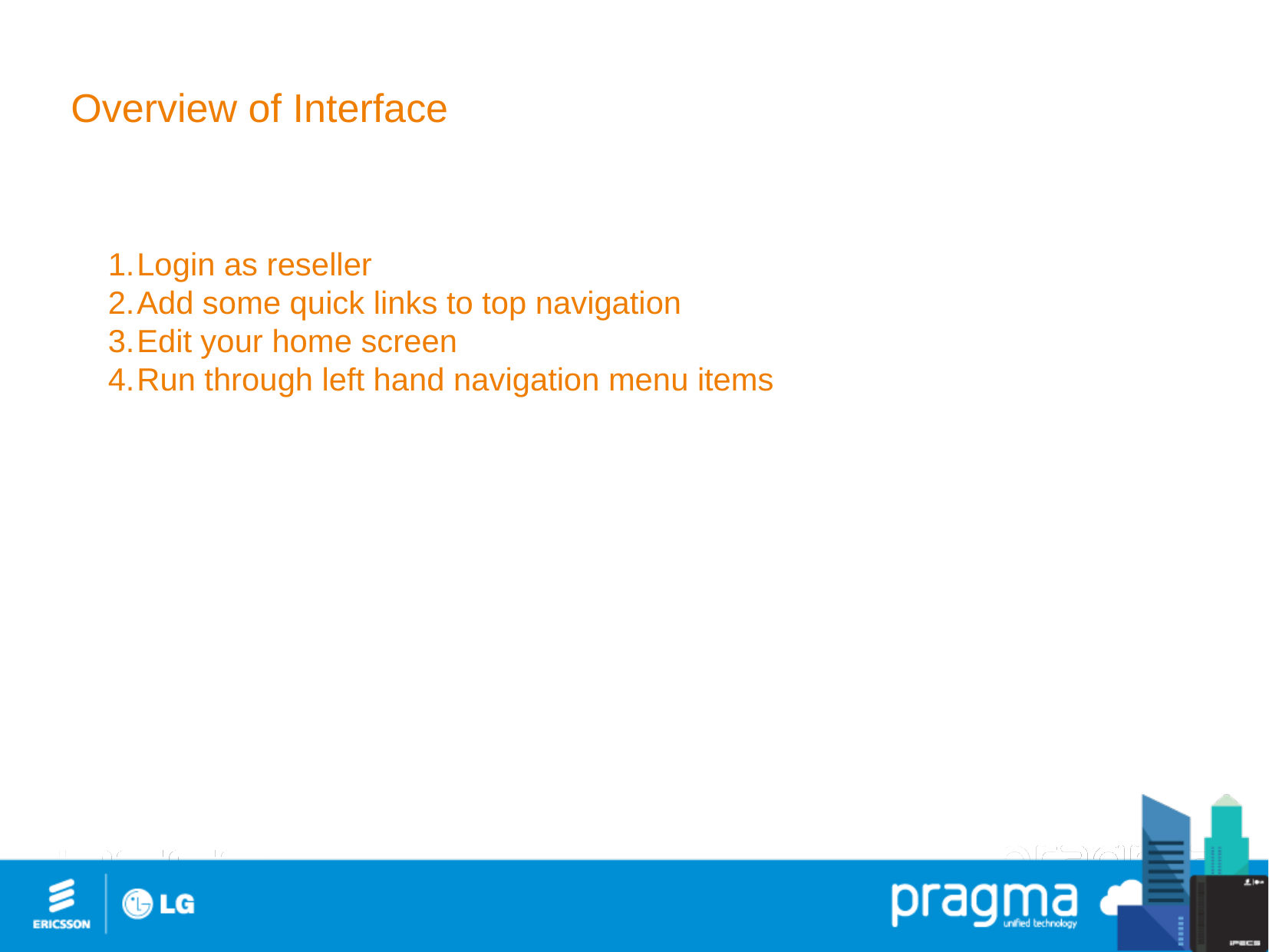

Overview of Interface
Login as reseller
Add some quick links to top navigation
Edit your home screen
Run through left hand navigation menu items